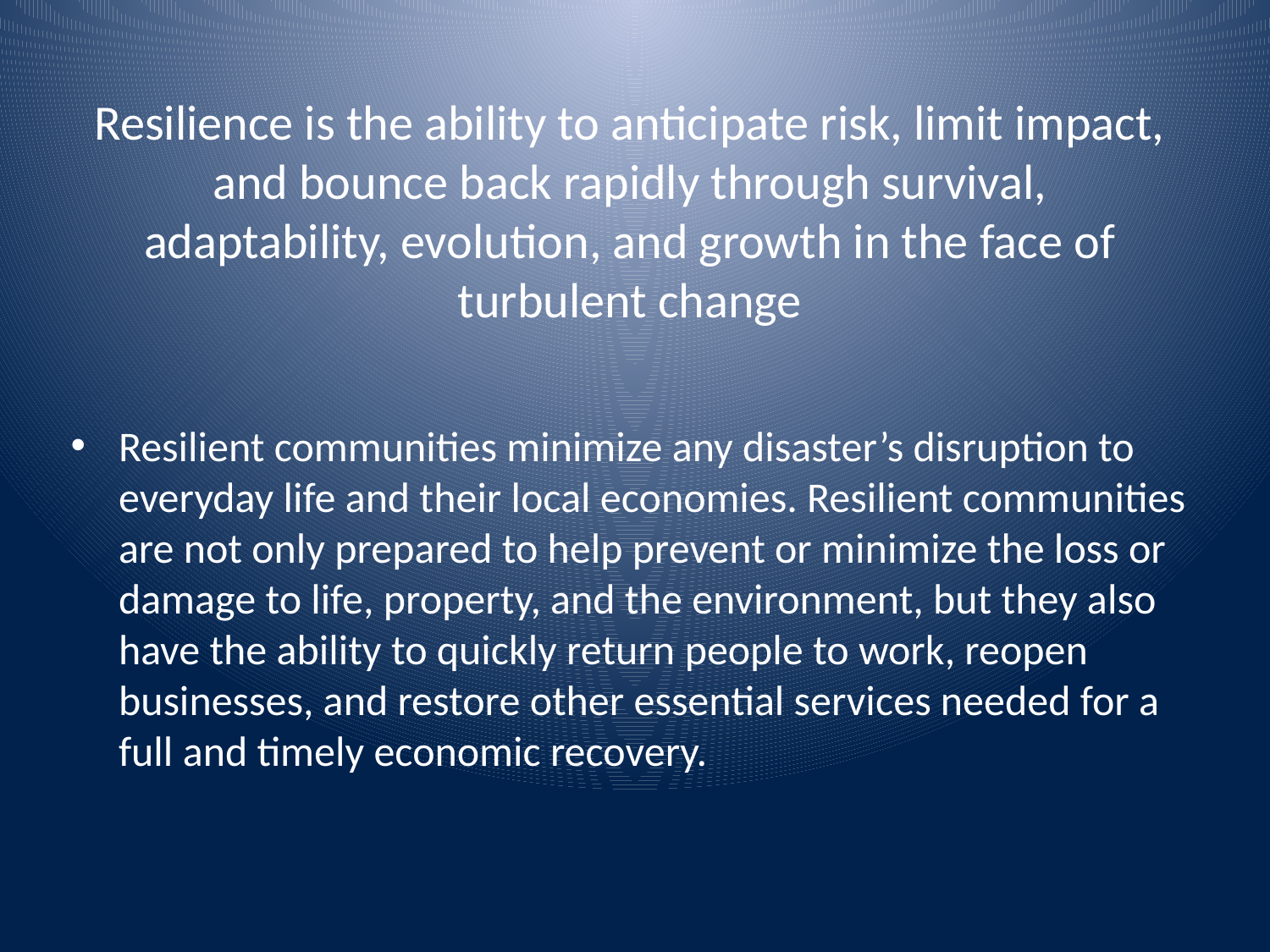

Resilience is the ability to anticipate risk, limit impact, and bounce back rapidly through survival, adaptability, evolution, and growth in the face of turbulent change
Resilient communities minimize any disaster’s disruption to everyday life and their local economies. Resilient communities are not only prepared to help prevent or minimize the loss or damage to life, property, and the environment, but they also have the ability to quickly return people to work, reopen businesses, and restore other essential services needed for a full and timely economic recovery.